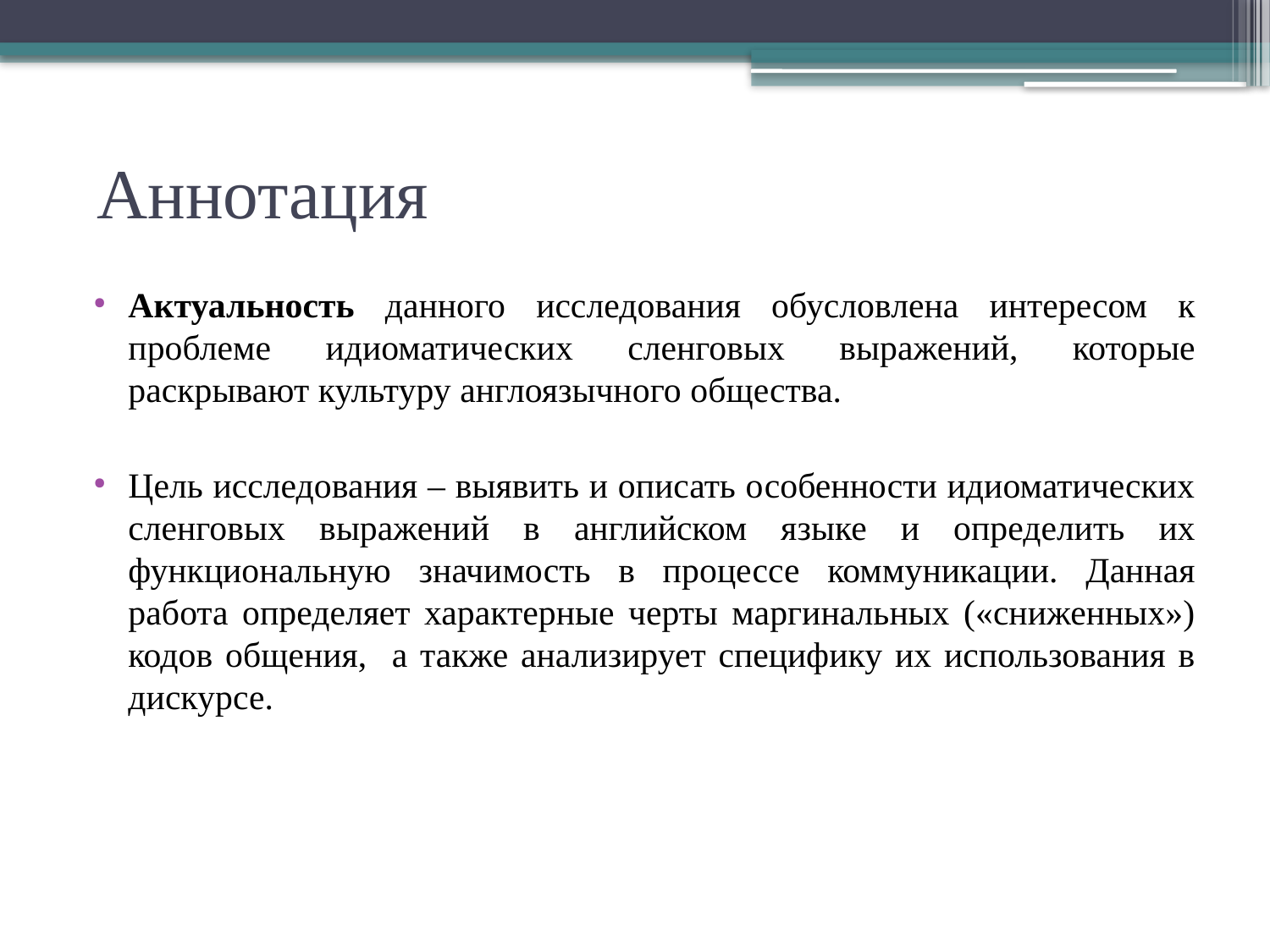

# Аннотация
Актуальность данного исследования обусловлена интересом к проблеме идиоматических сленговых выражений, которые раскрывают культуру англоязычного общества.

Цель исследования – выявить и описать особенности идиоматических сленговых выражений в английском языке и определить их функциональную значимость в процессе коммуникации. Данная работа определяет характерные черты маргинальных («сниженных») кодов общения,  а также анализирует специфику их использования в дискурсе.